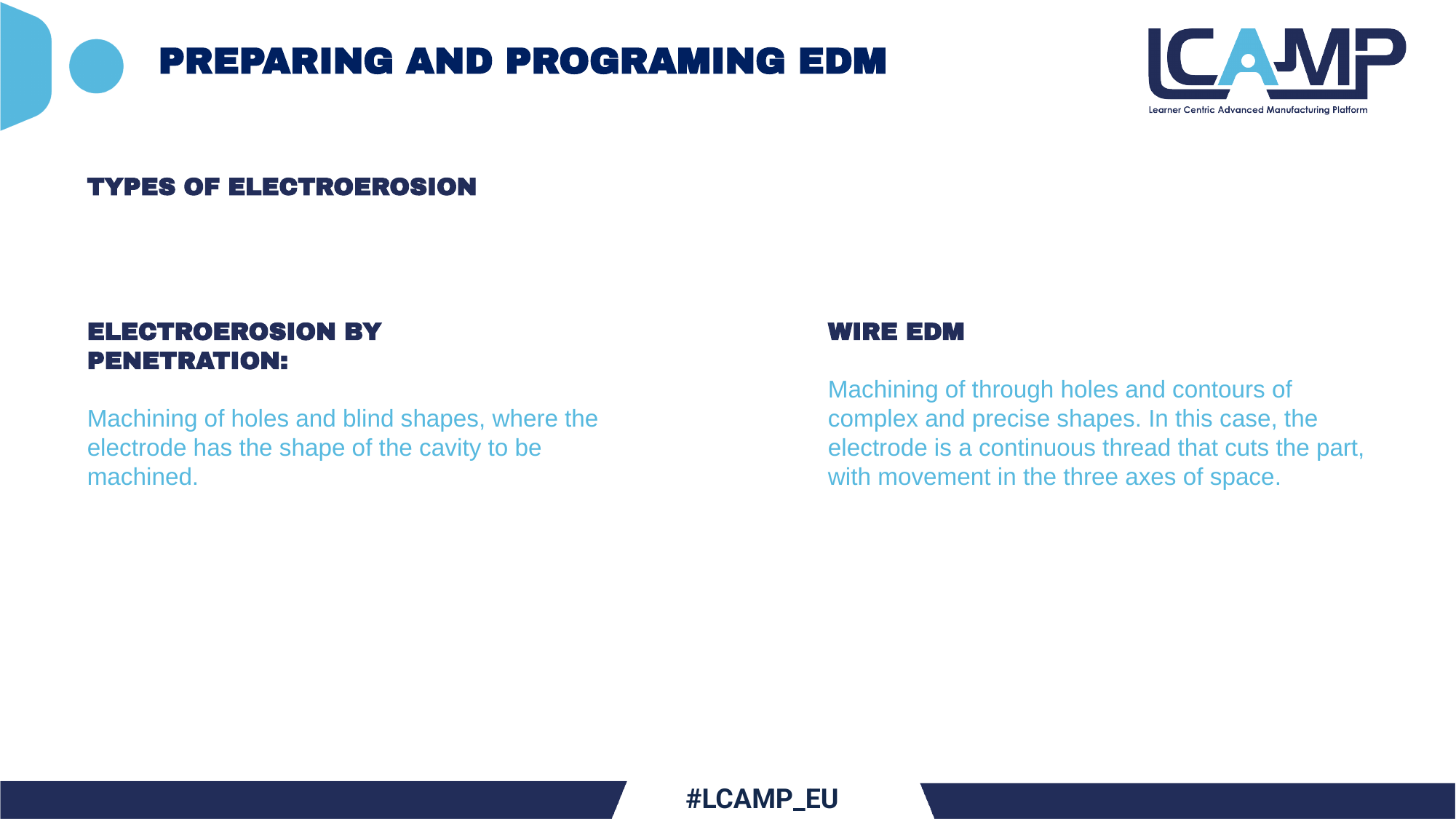

# PREPARING AND PROGRAMING EDM
TYPES OF ELECTROEROSION

ELECTROEROSION BY
PENETRATION:

Machining of holes and blind shapes, where the electrode has the shape of the cavity to be machined.
WIRE EDM

Machining of through holes and contours of complex and precise shapes. In this case, the electrode is a continuous thread that cuts the part, with movement in the three axes of space.
#LCAMP_EU